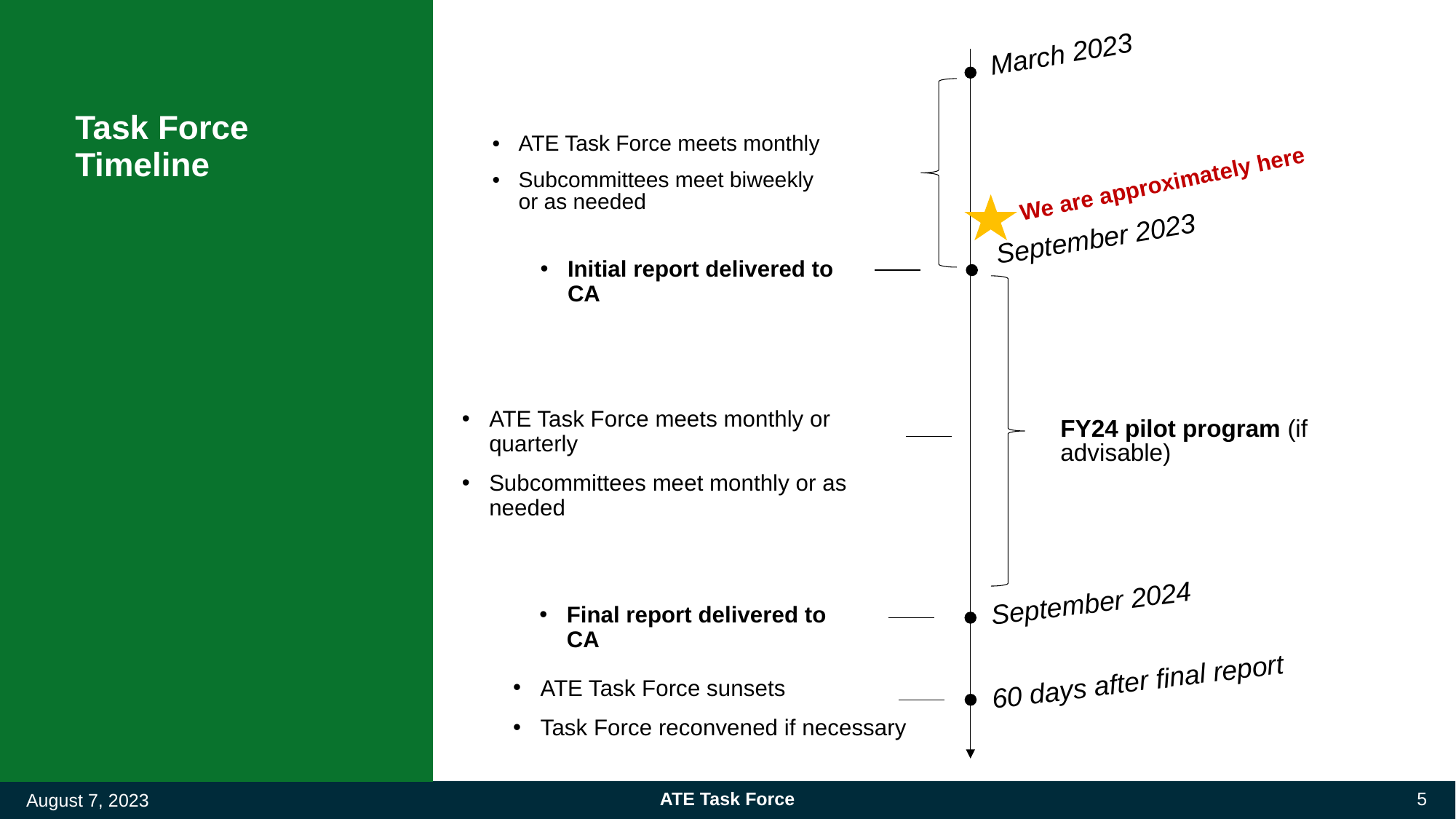

| Task Force Timeline |  |
| --- | --- |
March 2023

ATE Task Force meets monthly
Subcommittees meet biweekly or as needed
We are approximately here

September 2023
Initial report delivered to CA

ATE Task Force meets monthly or quarterly
Subcommittees meet monthly or as needed
FY24 pilot program (if advisable)

September 2024
Final report delivered to CA

60 days after final report
ATE Task Force sunsets
Task Force reconvened if necessary

ATE Task Force
5
August 7, 2023